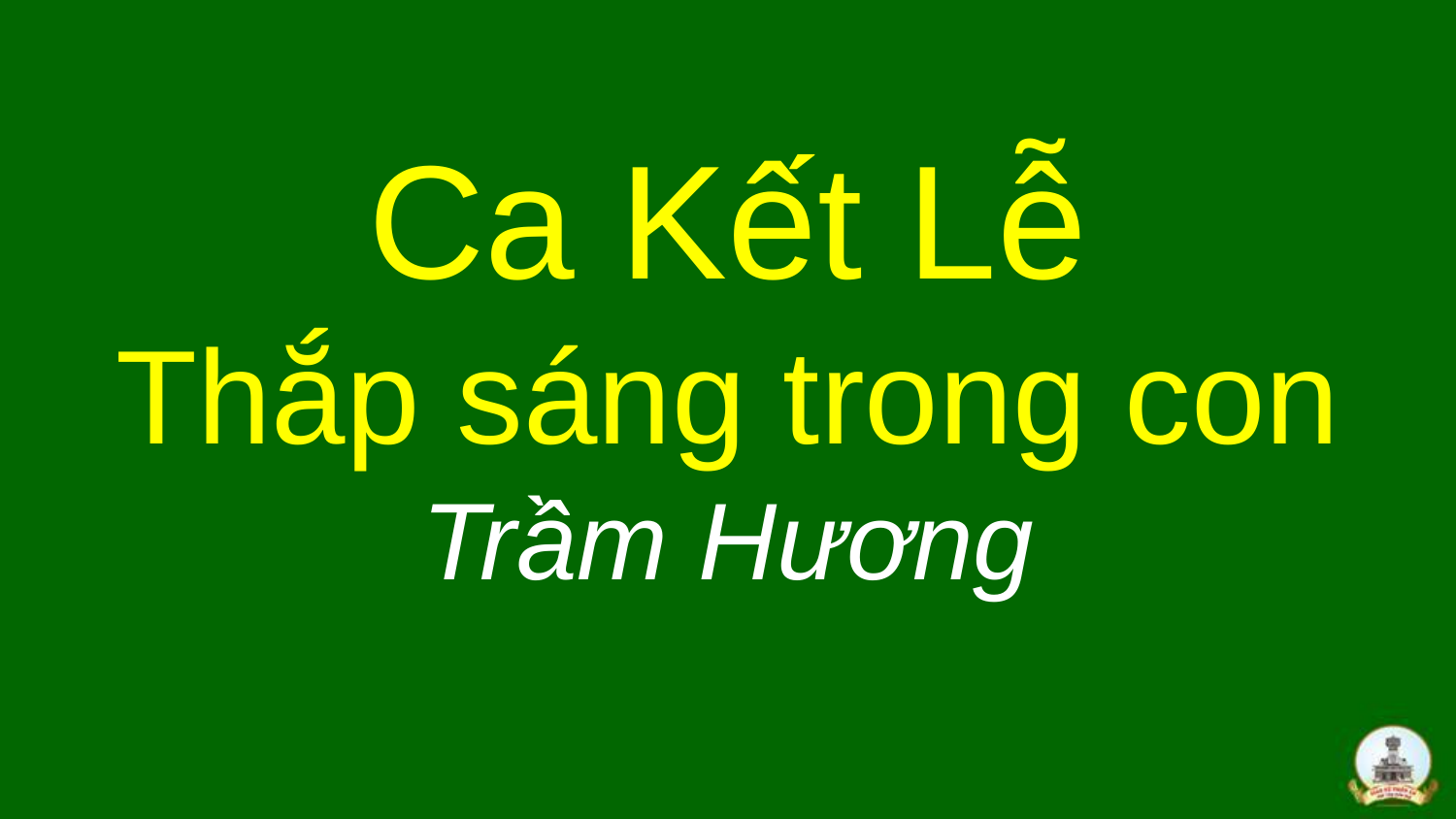

# Ca Kết Lễ Thắp sáng trong con Trầm Hương